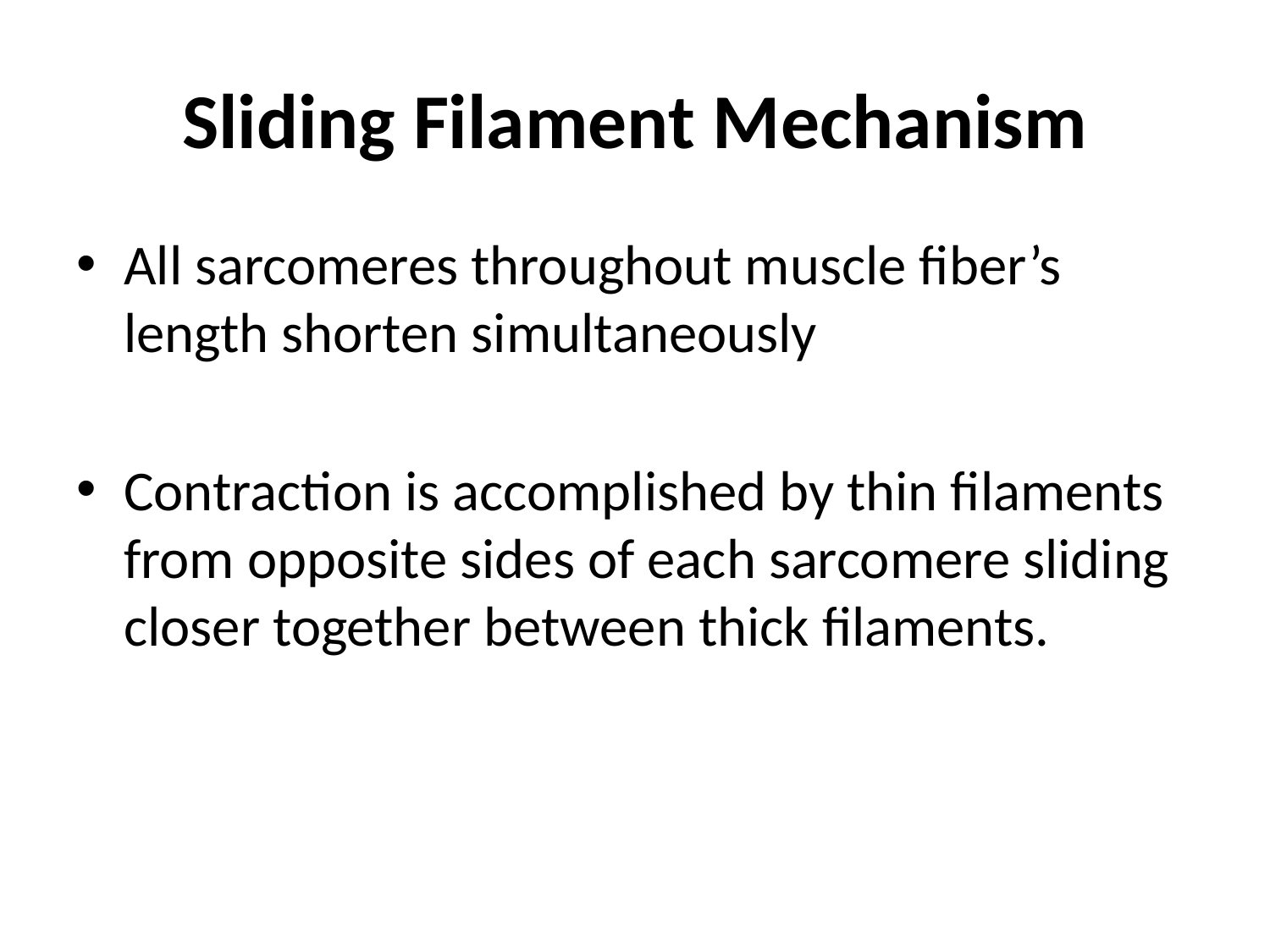

# Sliding Filament Mechanism
All sarcomeres throughout muscle fiber’s length shorten simultaneously

Contraction is accomplished by thin filaments from opposite sides of each sarcomere sliding closer together between thick filaments.